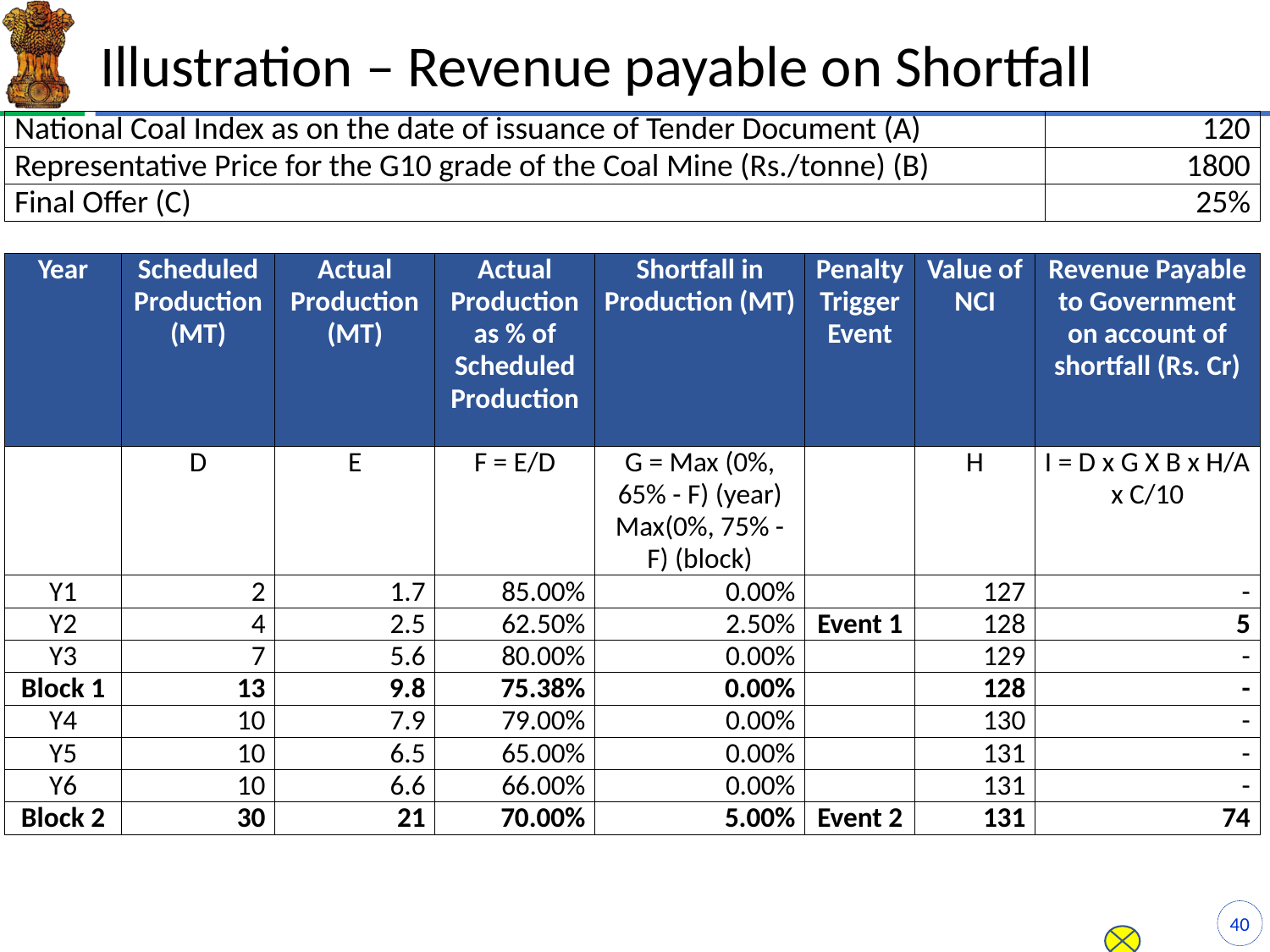

# Illustration – Revenue payable on Shortfall
| National Coal Index as on the date of issuance of Tender Document (A) | 120 |
| --- | --- |
| Representative Price for the G10 grade of the Coal Mine (Rs./tonne) (B) | 1800 |
| Final Offer (C) | 25% |
| Year | Scheduled Production (MT) | Actual Production (MT) | Actual Production as % of Scheduled Production | Shortfall in Production (MT) | Penalty Trigger Event | Value of NCI | Revenue Payable to Government on account of shortfall (Rs. Cr) |
| --- | --- | --- | --- | --- | --- | --- | --- |
|  | D | E | F = E/D | G = Max (0%, 65% - F) (year) Max(0%, 75% - F) (block) |  | H | I = D x G X B x H/A x C/10 |
| Y1 | 2 | 1.7 | 85.00% | 0.00% |  | 127 | - |
| Y2 | 4 | 2.5 | 62.50% | 2.50% | Event 1 | 128 | 5 |
| Y3 | 7 | 5.6 | 80.00% | 0.00% |  | 129 | - |
| Block 1 | 13 | 9.8 | 75.38% | 0.00% |  | 128 | - |
| Y4 | 10 | 7.9 | 79.00% | 0.00% |  | 130 | - |
| Y5 | 10 | 6.5 | 65.00% | 0.00% |  | 131 | - |
| Y6 | 10 | 6.6 | 66.00% | 0.00% |  | 131 | - |
| Block 2 | 30 | 21 | 70.00% | 5.00% | Event 2 | 131 | 74 |